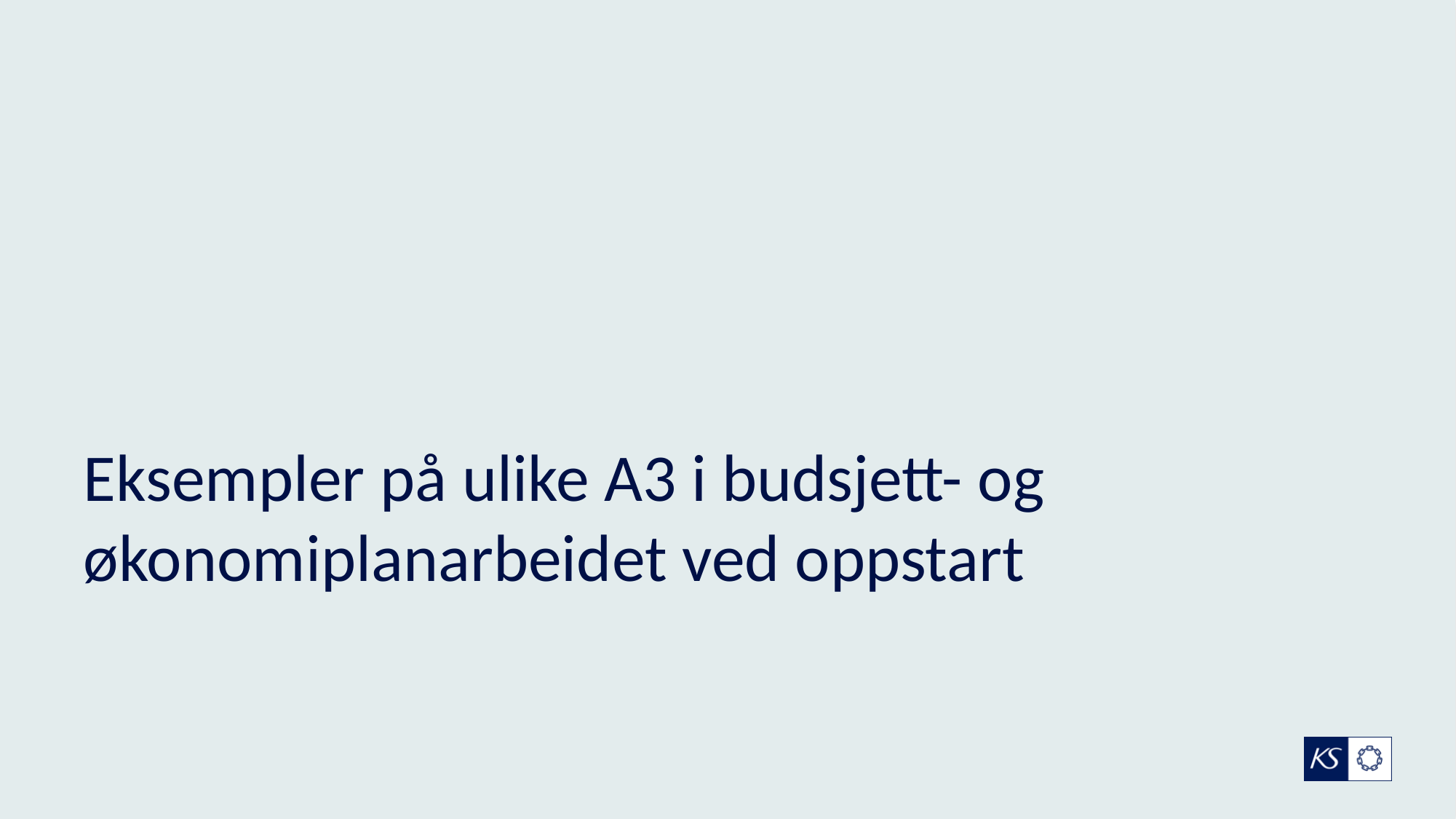

# Eksempler på ulike A3 i budsjett- og økonomiplanarbeidet ved oppstart